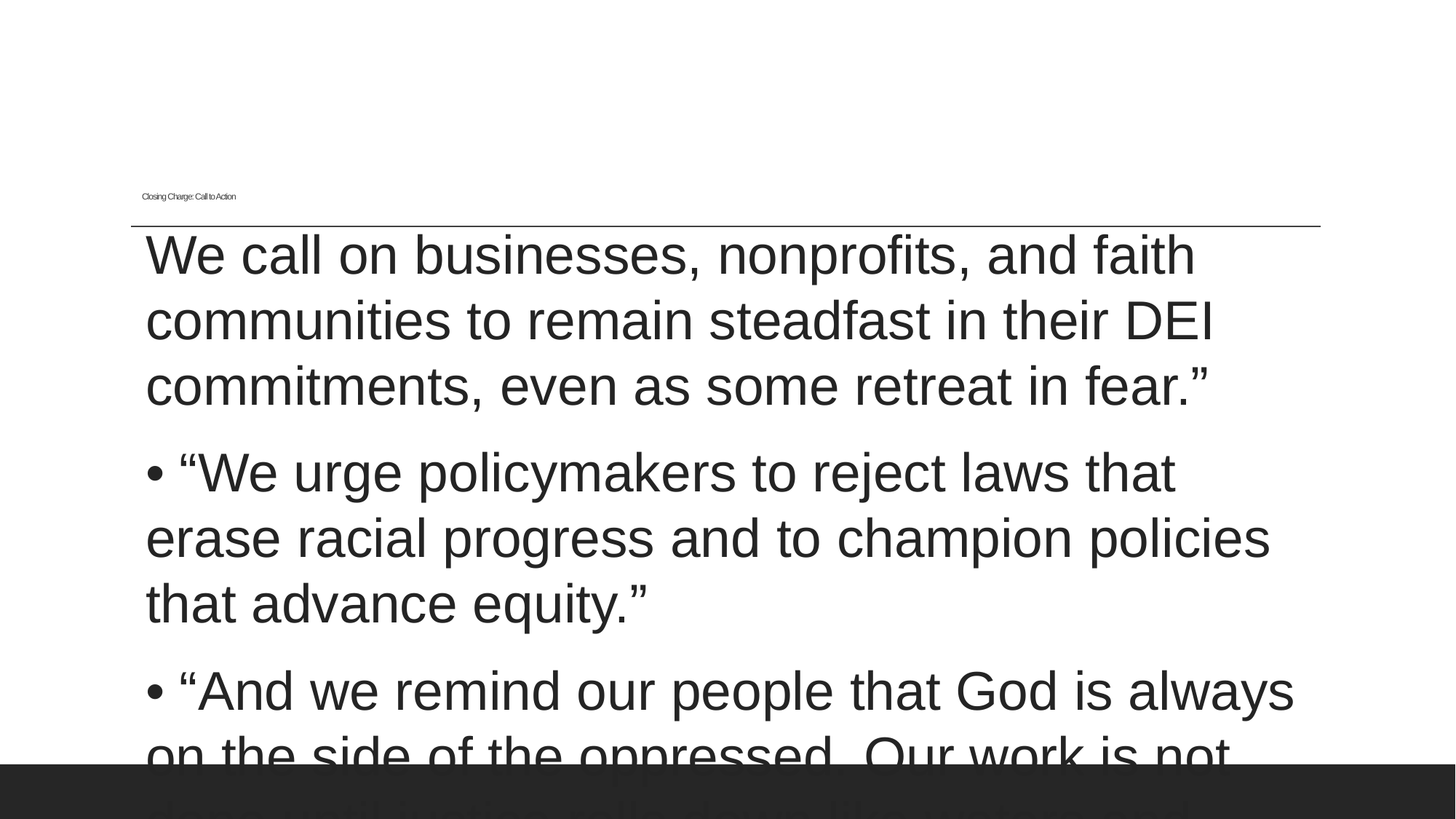

# Closing Charge: Call to Action
We call on businesses, nonprofits, and faith communities to remain steadfast in their DEI commitments, even as some retreat in fear.”
• “We urge policymakers to reject laws that erase racial progress and to champion policies that advance equity.”
• “And we remind our people that God is always on the side of the oppressed. Our work is not done until justice rolls down like waters and righteousness like a mighty stream (Amos 5:24).”